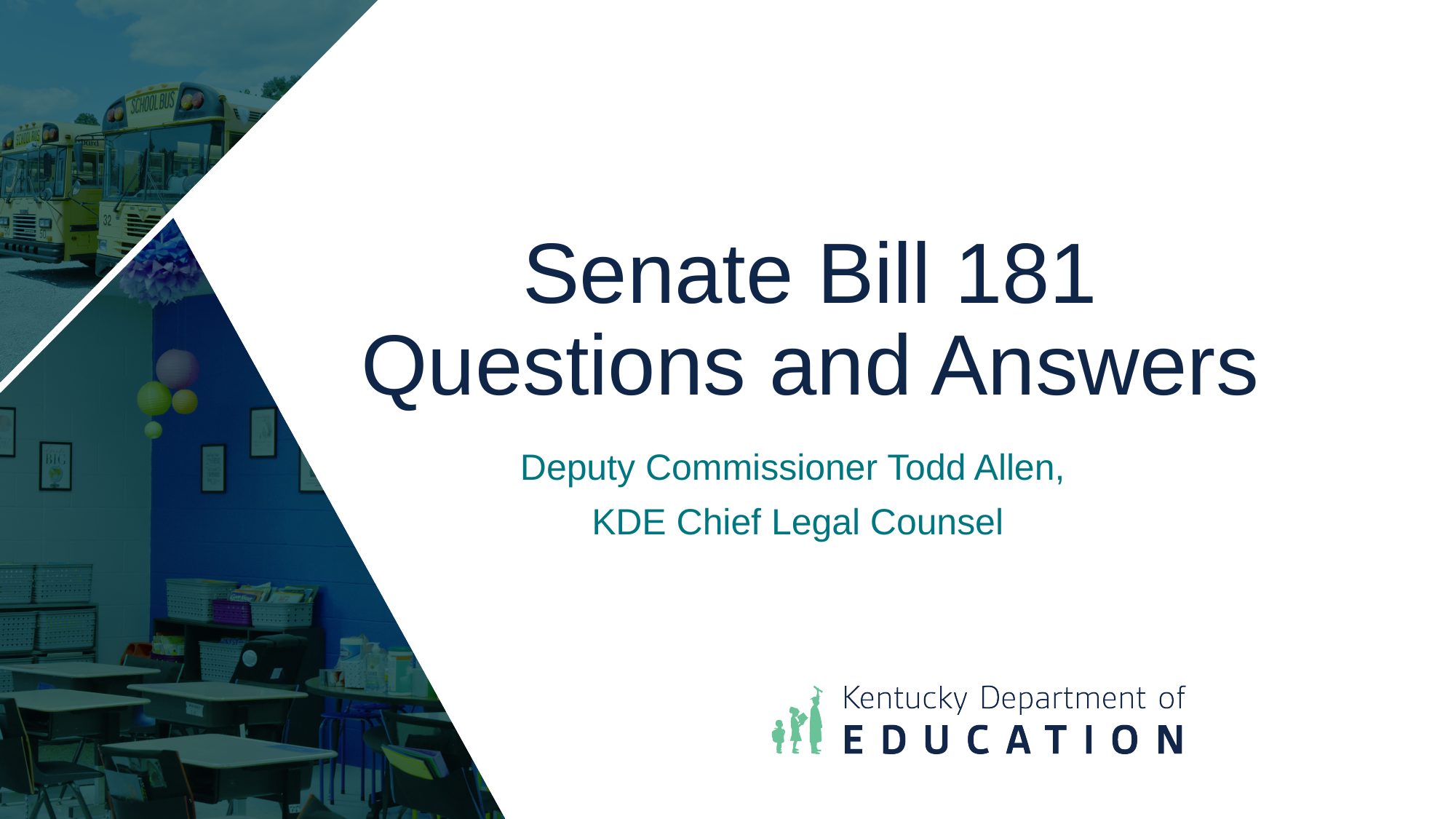

# Senate Bill 181 Questions and Answers
Deputy Commissioner Todd Allen,
KDE Chief Legal Counsel